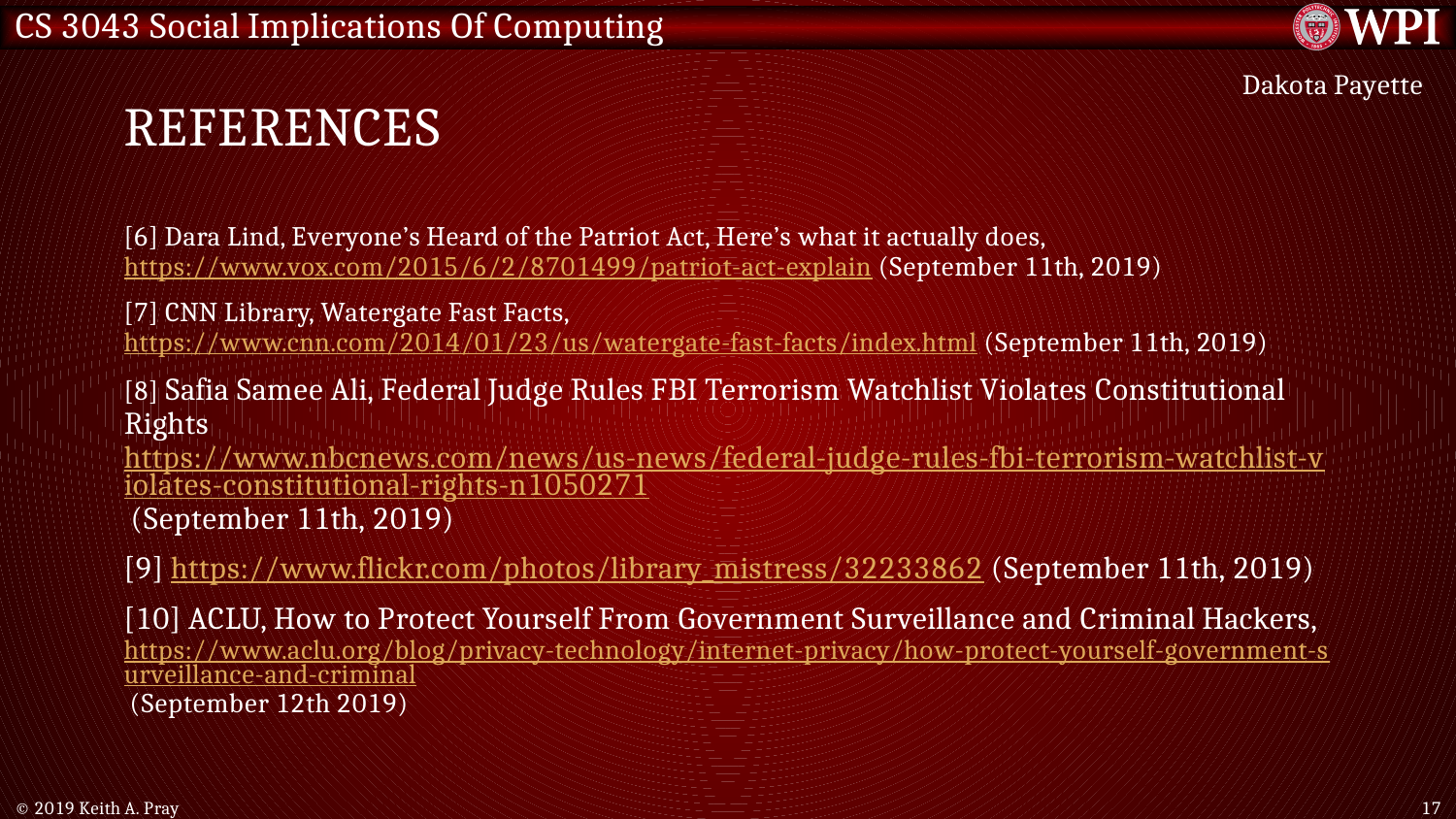

# References
Dakota Payette
[6] Dara Lind, Everyone’s Heard of the Patriot Act, Here’s what it actually does, https://www.vox.com/2015/6/2/8701499/patriot-act-explain (September 11th, 2019)
[7] CNN Library, Watergate Fast Facts, https://www.cnn.com/2014/01/23/us/watergate-fast-facts/index.html (September 11th, 2019)
[8] Safia Samee Ali, Federal Judge Rules FBI Terrorism Watchlist Violates Constitutional Rights https://www.nbcnews.com/news/us-news/federal-judge-rules-fbi-terrorism-watchlist-violates-constitutional-rights-n1050271 (September 11th, 2019)
[9] https://www.flickr.com/photos/library_mistress/32233862 (September 11th, 2019)
[10] ACLU, How to Protect Yourself From Government Surveillance and Criminal Hackers, https://www.aclu.org/blog/privacy-technology/internet-privacy/how-protect-yourself-government-surveillance-and-criminal (September 12th 2019)
© 2019 Keith A. Pray
17